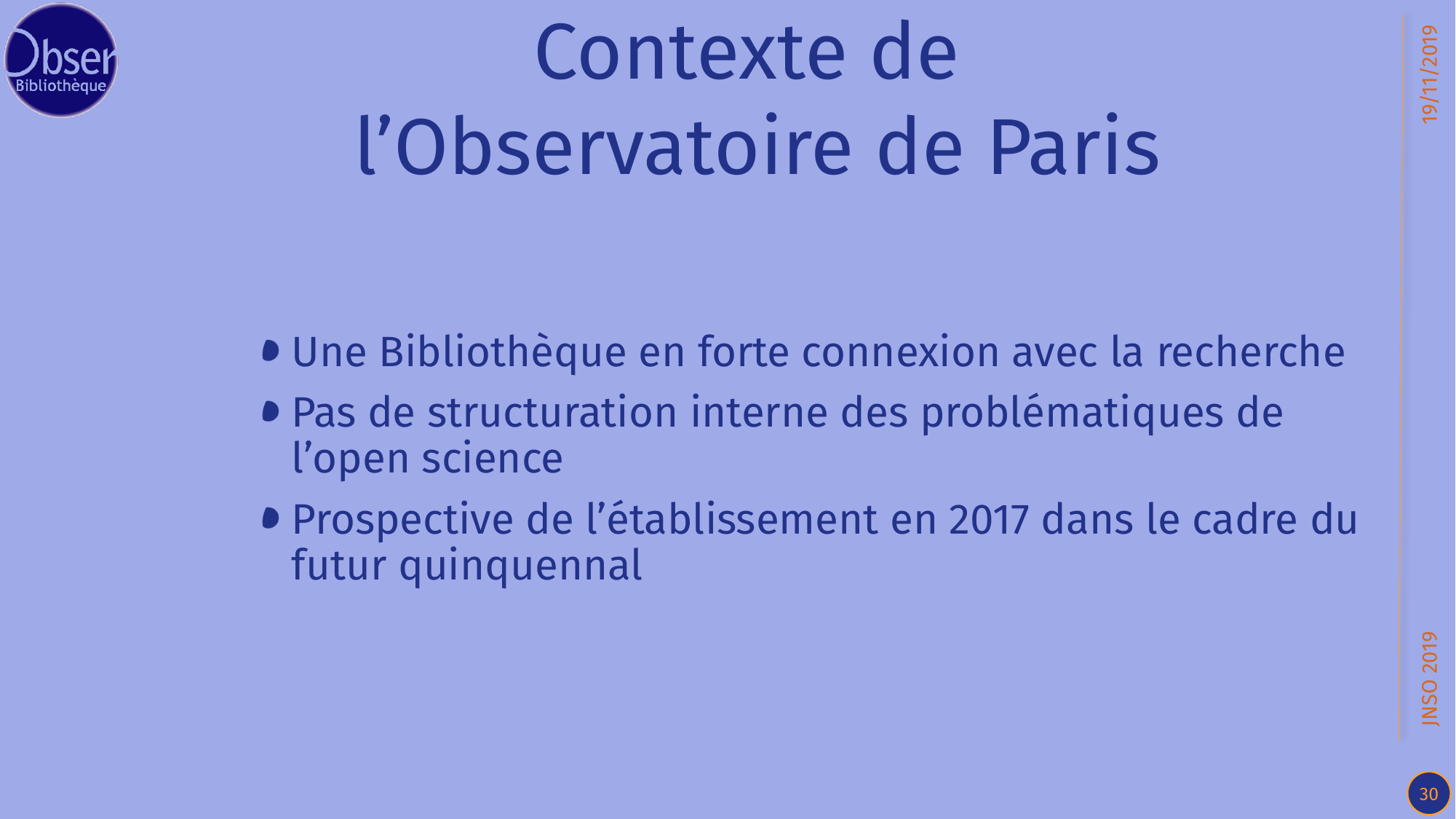

# Contexte de l’Observatoire de Paris
19/11/2019
Une Bibliothèque en forte connexion avec la recherche
Pas de structuration interne des problématiques de l’open science
Prospective de l’établissement en 2017 dans le cadre du futur quinquennal
JNSO 2019
30